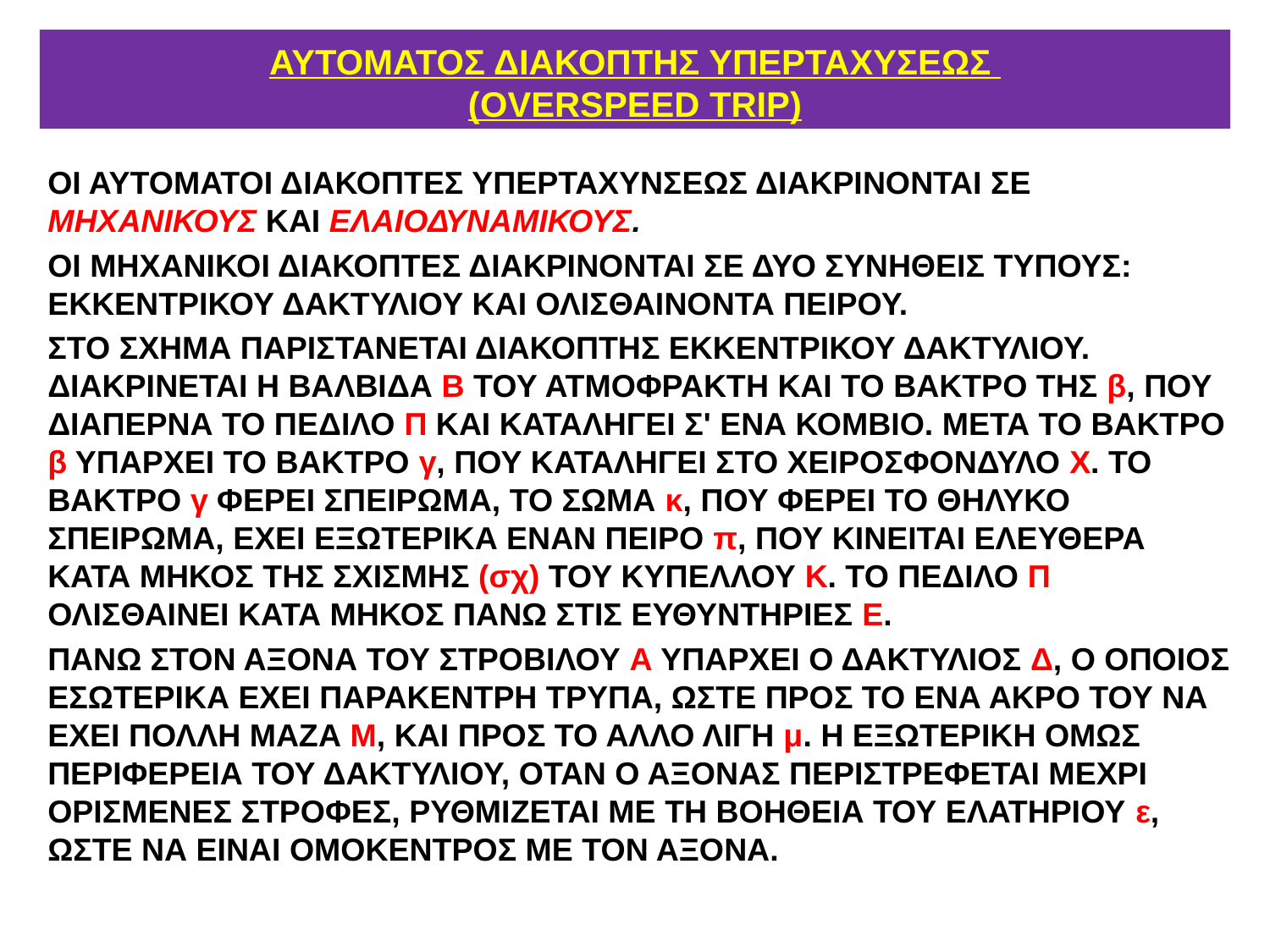

# ΑΥΤΟΜΑΤΟΣ ΔΙΑΚΟΠΤΗΣ ΥΠΕΡΤΑΧΥΣΕΩΣ (OVERSPEED TRIP)
ΟΙ ΑΥΤΟΜΑΤΟΙ ΔΙΑΚΟΠΤΕΣ ΥΠΕΡΤΑΧΥΝΣΕΩΣ ΔΙΑΚΡΙΝΟΝΤΑΙ ΣΕ ΜΗΧΑΝΙΚΟΥΣ ΚΑΙ ΕΛΑΙΟΔΥΝΑΜΙΚΟΥΣ.
ΟΙ ΜΗΧΑΝΙΚΟΙ ΔΙΑΚΟΠΤΕΣ ΔΙΑΚΡΙΝΟΝΤΑΙ ΣΕ ΔΥΟ ΣΥΝΗΘΕΙΣ ΤΥΠΟΥΣ: ΕΚΚΕΝΤΡΙΚΟΥ ΔΑΚΤΥΛΙΟΥ ΚΑΙ ΟΛΙΣΘΑΙΝΟΝΤΑ ΠΕΙΡΟΥ.
ΣΤΟ ΣΧΗΜΑ ΠΑΡΙΣΤΑΝΕΤΑΙ ΔΙΑΚΟΠΤΗΣ ΕΚΚΕΝΤΡΙΚΟΥ ΔΑΚΤΥΛΙΟΥ. ΔΙΑΚΡΙΝΕΤΑΙ Η ΒΑΛΒΙΔΑ Β ΤΟΥ ΑΤΜΟΦΡΑΚΤΗ ΚΑΙ ΤΟ ΒΑΚΤΡΟ ΤΗΣ β, ΠΟΥ ΔΙΑΠΕΡΝΑ ΤΟ ΠΕΔΙΛΟ Π ΚΑΙ ΚΑΤΑΛΗΓΕΙ Σ' ΕΝΑ ΚΟΜΒΙΟ. ΜΕΤΑ ΤΟ ΒΑΚΤΡΟ β ΥΠΑΡΧΕΙ ΤΟ ΒΑΚΤΡΟ γ, ΠΟΥ ΚΑΤΑΛΗΓΕΙ ΣΤΟ ΧΕΙΡΟΣΦΟΝΔΥΛΟ Χ. ΤΟ ΒΑΚΤΡΟ γ ΦΕΡΕΙ ΣΠΕΙΡΩΜΑ, ΤΟ ΣΩΜΑ κ, ΠΟΥ ΦΕΡΕΙ ΤΟ ΘΗΛΥΚΟ ΣΠΕΙΡΩΜΑ, ΕΧΕΙ ΕΞΩΤΕΡΙΚΑ ΕΝΑΝ ΠΕΙΡΟ π, ΠΟΥ ΚΙΝΕΙΤΑΙ ΕΛΕΥΘΕΡΑ ΚΑΤΑ ΜΗΚΟΣ ΤΗΣ ΣΧΙΣΜΗΣ (σχ) ΤΟΥ ΚΥΠΕΛΛΟΥ Κ. ΤΟ ΠΕΔΙΛΟ Π ΟΛΙΣΘΑΙΝΕΙ ΚΑΤΑ ΜΗΚΟΣ ΠΑΝΩ ΣΤΙΣ ΕΥΘΥΝΤΗΡΙΕΣ Ε.
ΠΑΝΩ ΣΤΟΝ ΑΞΟΝΑ ΤΟΥ ΣΤΡΟΒΙΛΟΥ Α ΥΠΑΡΧΕΙ Ο ΔΑΚΤΥΛΙΟΣ Δ, Ο ΟΠΟΙΟΣ ΕΣΩΤΕΡΙΚΑ ΕΧΕΙ ΠΑΡΑΚΕΝΤΡΗ ΤΡΥΠΑ, ΩΣΤΕ ΠΡΟΣ ΤΟ ΕΝΑ ΑΚΡΟ ΤΟΥ ΝΑ ΕΧΕΙ ΠΟΛΛΗ ΜΑΖΑ Μ, ΚΑΙ ΠΡΟΣ ΤΟ ΑΛΛΟ ΛΙΓΗ μ. Η ΕΞΩΤΕΡΙΚΗ ΟΜΩΣ ΠΕΡΙΦΕΡΕΙΑ ΤΟΥ ΔΑΚΤΥΛΙΟΥ, ΟΤΑΝ Ο ΑΞΟΝΑΣ ΠΕΡΙΣΤΡΕΦΕΤΑΙ ΜΕΧΡΙ ΟΡΙΣΜΕΝΕΣ ΣΤΡΟΦΕΣ, ΡΥΘΜΙΖΕΤΑΙ ΜΕ ΤΗ ΒΟΗΘΕΙΑ ΤΟΥ ΕΛΑΤΗΡΙΟΥ ε, ΩΣΤΕ ΝΑ ΕΙΝΑΙ ΟΜΟΚΕΝΤΡΟΣ ΜΕ ΤΟΝ ΑΞΟΝΑ.